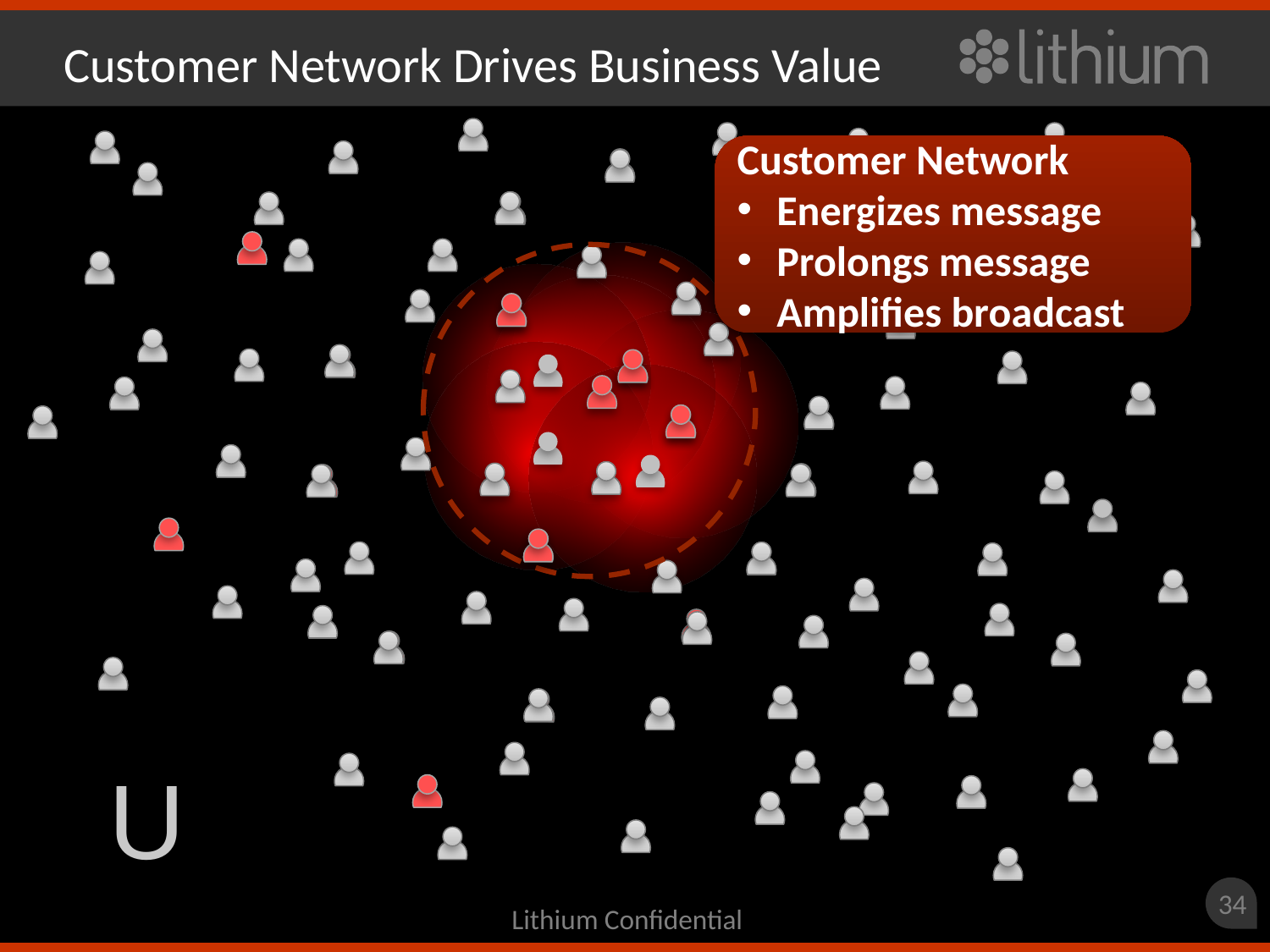

# Customer Network Drives Business Value

Customer Network
 Energizes message
 Prolongs message
 Amplifies broadcast

U